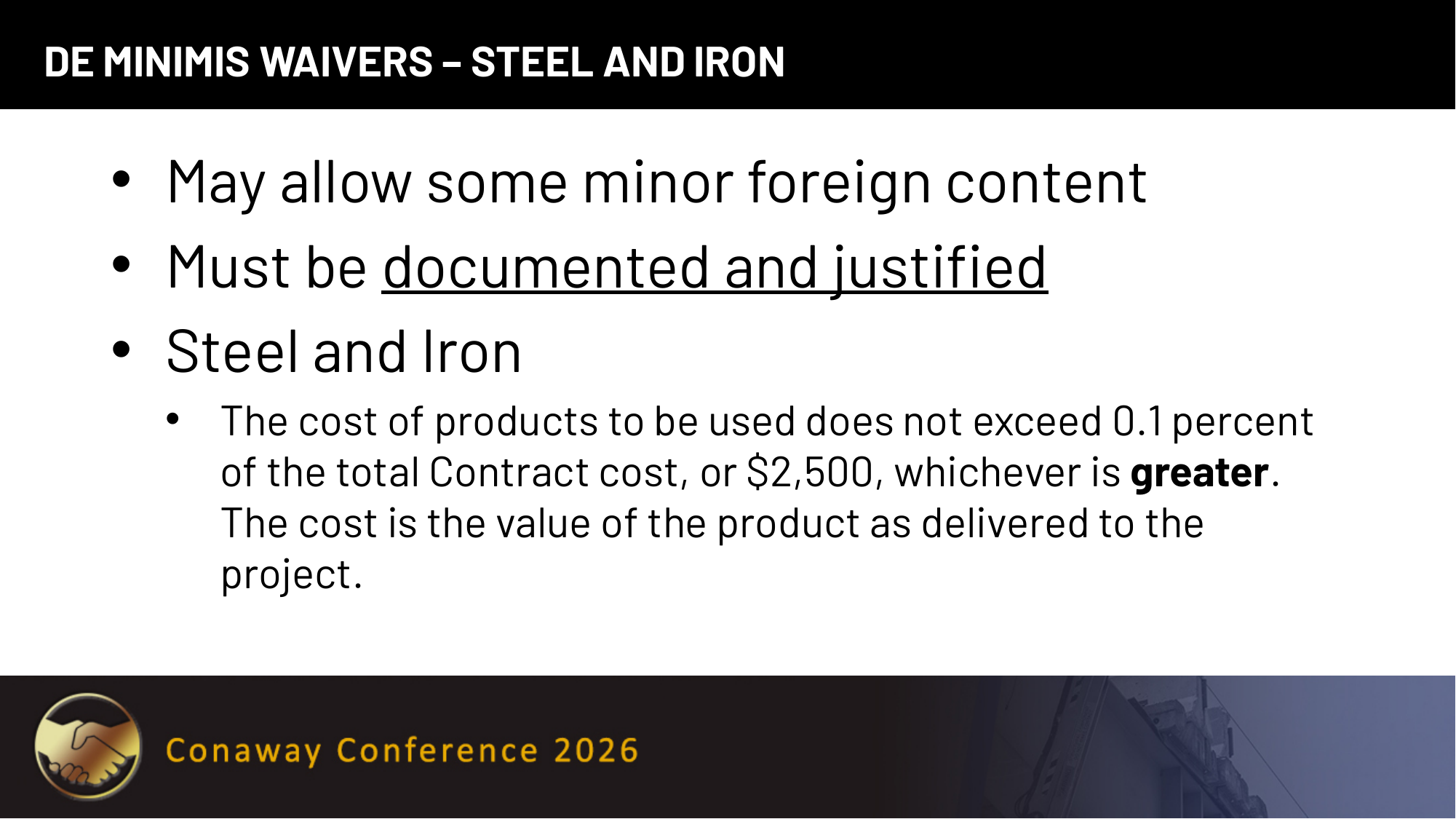

# De Minimis Waivers – Steel and Iron
May allow some minor foreign content
Must be documented and justified
Steel and Iron
The cost of products to be used does not exceed 0.1 percent of the total Contract cost, or $2,500, whichever is greater. The cost is the value of the product as delivered to the project.